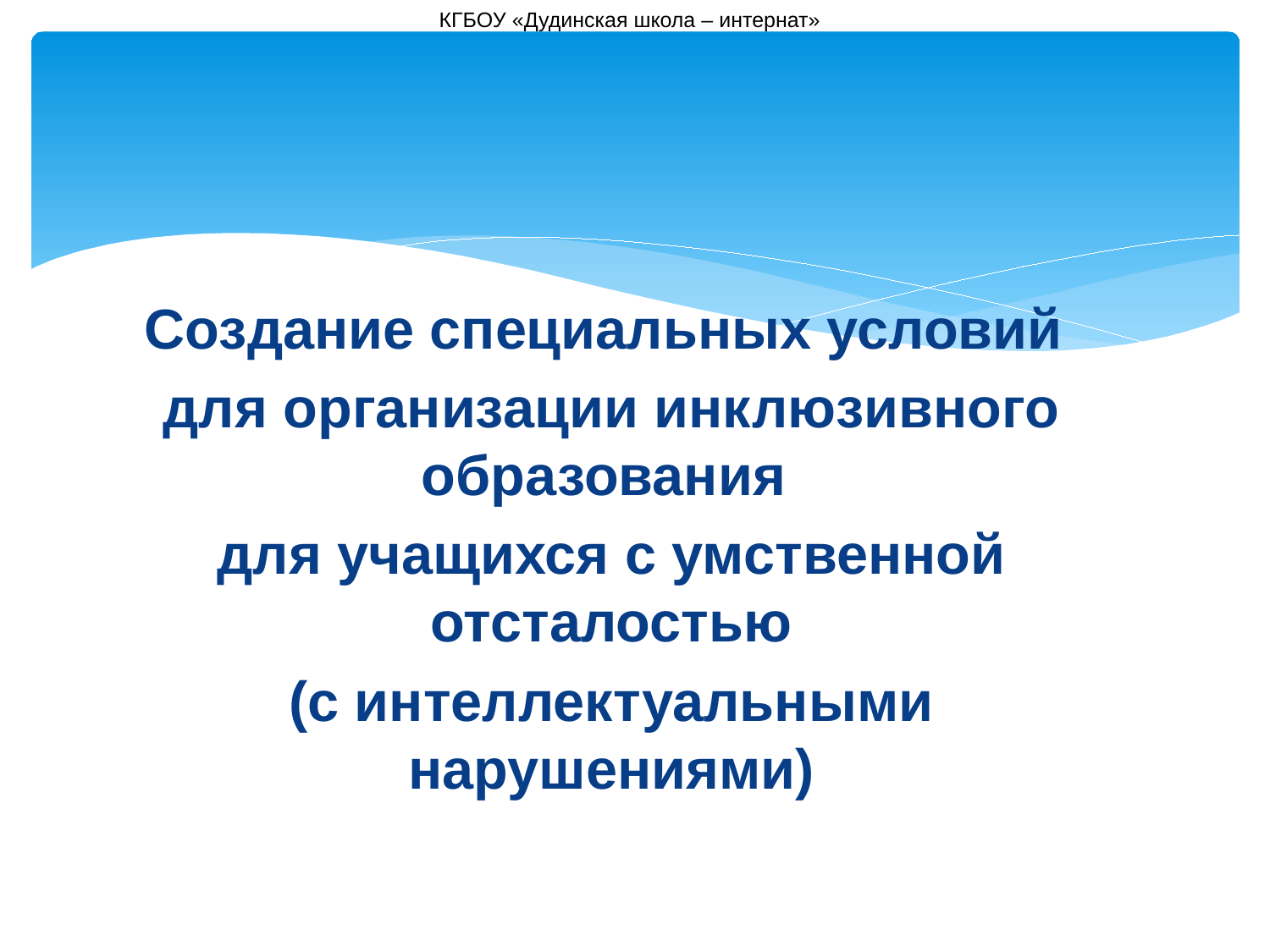

КГБОУ «Дудинская школа – интернат»
Создание специальных условий
для организации инклюзивного образования
для учащихся с умственной отсталостью
(с интеллектуальными нарушениями)